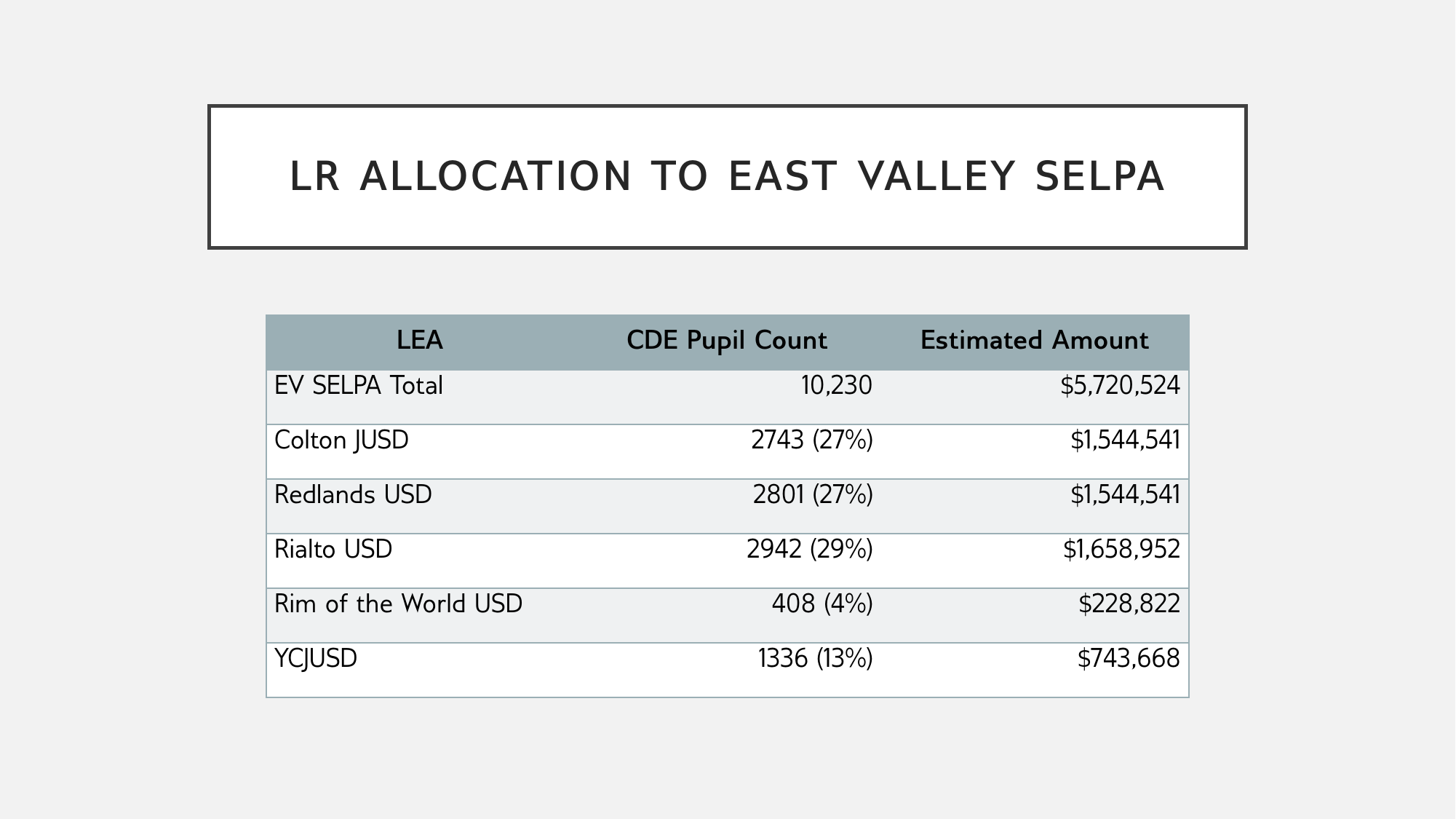

# LR Allocation to east valley selpa
| LEA | CDE Pupil Count | Estimated Amount |
| --- | --- | --- |
| EV SELPA Total | 10,230 | $5,720,524 |
| Colton JUSD | 2743 (27%) | $1,544,541 |
| Redlands USD | 2801 (27%) | $1,544,541 |
| Rialto USD | 2942 (29%) | $1,658,952 |
| Rim of the World USD | 408 (4%) | $228,822 |
| YCJUSD | 1336 (13%) | $743,668 |